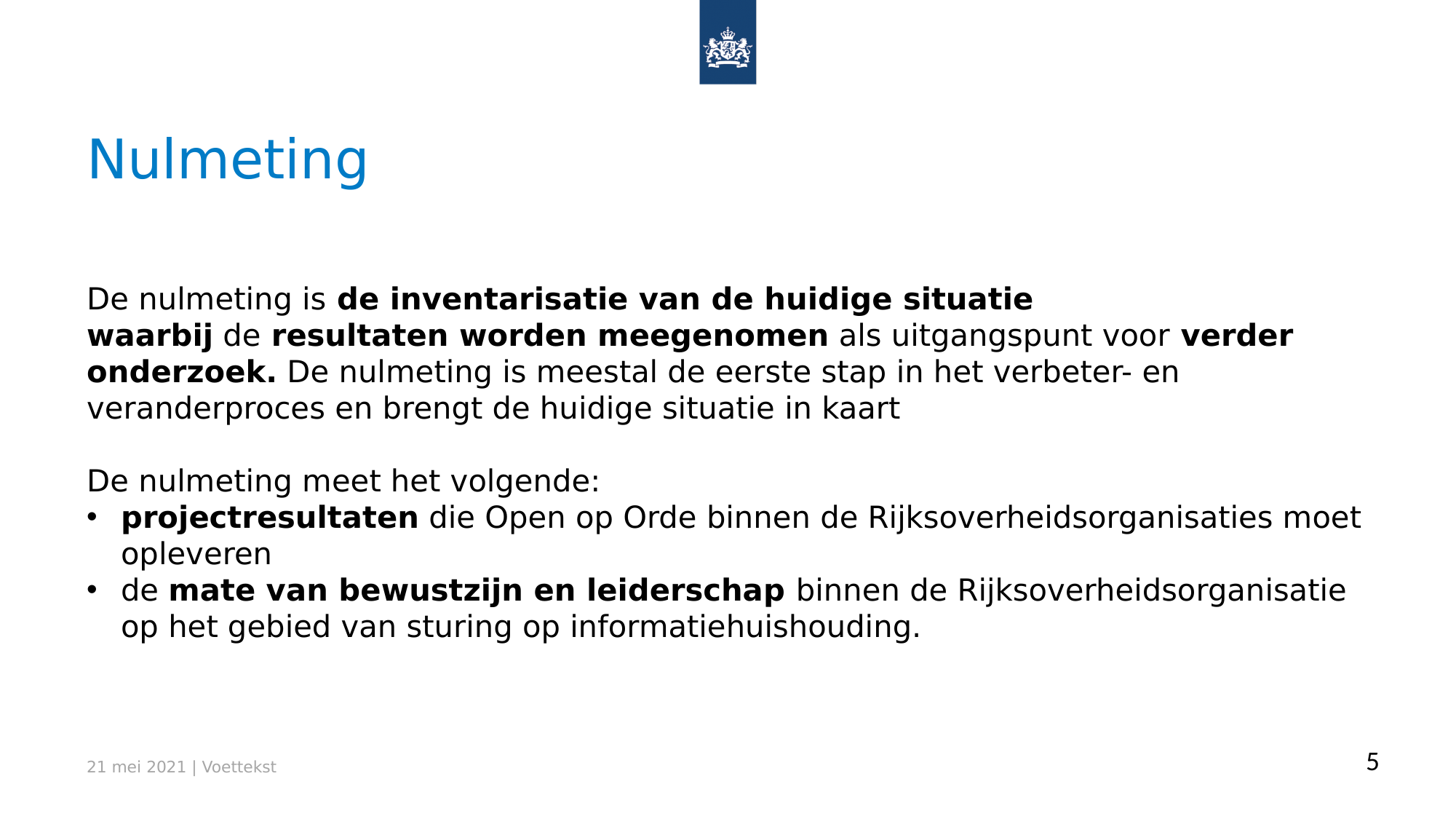

# Nulmeting
De nulmeting is de inventarisatie van de huidige situatie waarbij de resultaten worden meegenomen als uitgangspunt voor verder onderzoek. De nulmeting is meestal de eerste stap in het verbeter- en veranderproces en brengt de huidige situatie in kaart

De nulmeting meet het volgende:
projectresultaten die Open op Orde binnen de Rijksoverheidsorganisaties moet opleveren
de mate van bewustzijn en leiderschap binnen de Rijksoverheidsorganisatie op het gebied van sturing op informatiehuishouding.

21 mei 2021 | Voettekst
5